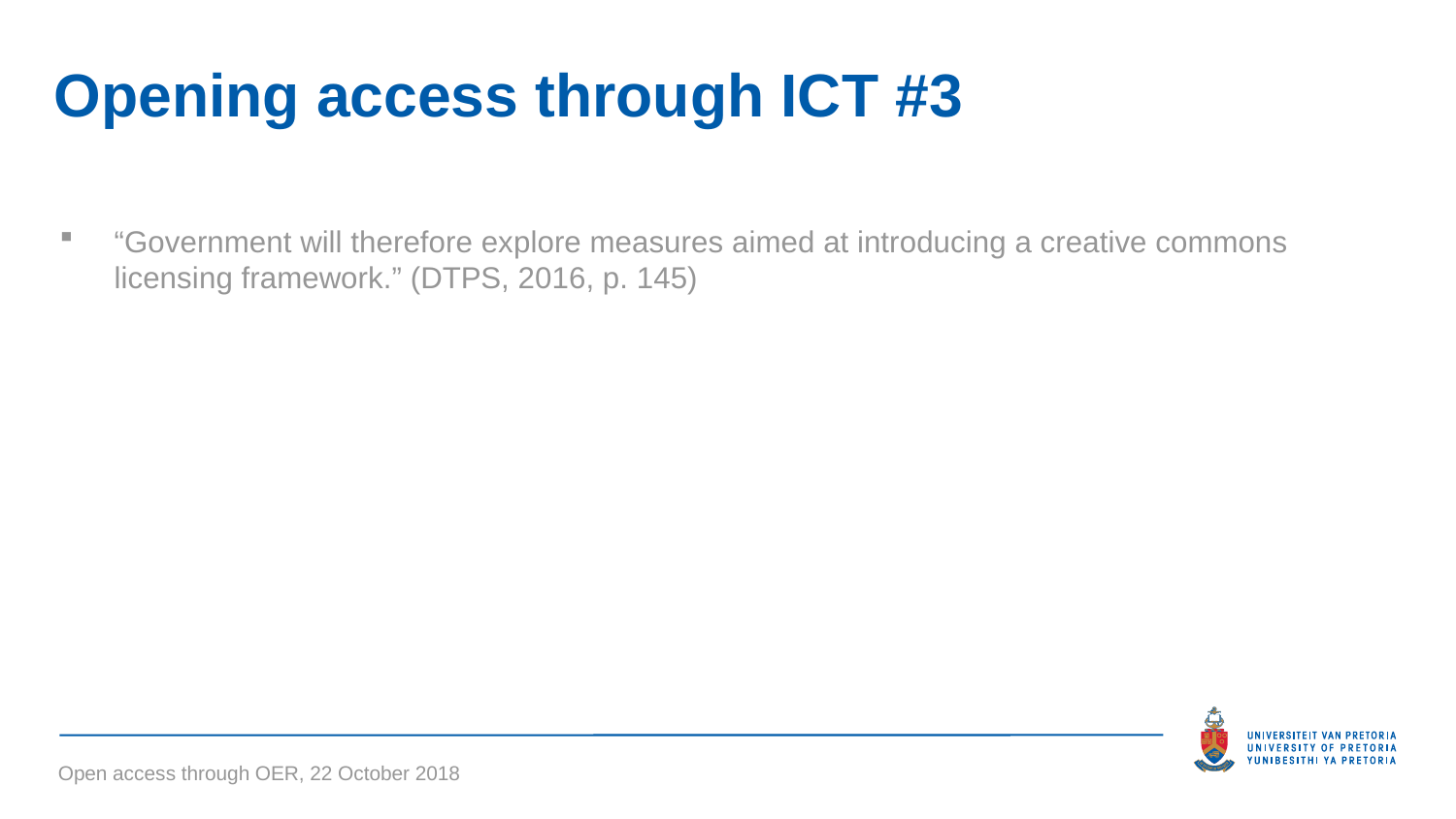

# Opening access through ICT #3

“Government will therefore explore measures aimed at introducing a creative commons licensing framework.” (DTPS, 2016, p. 145)
Open access through OER, 22 October 2018